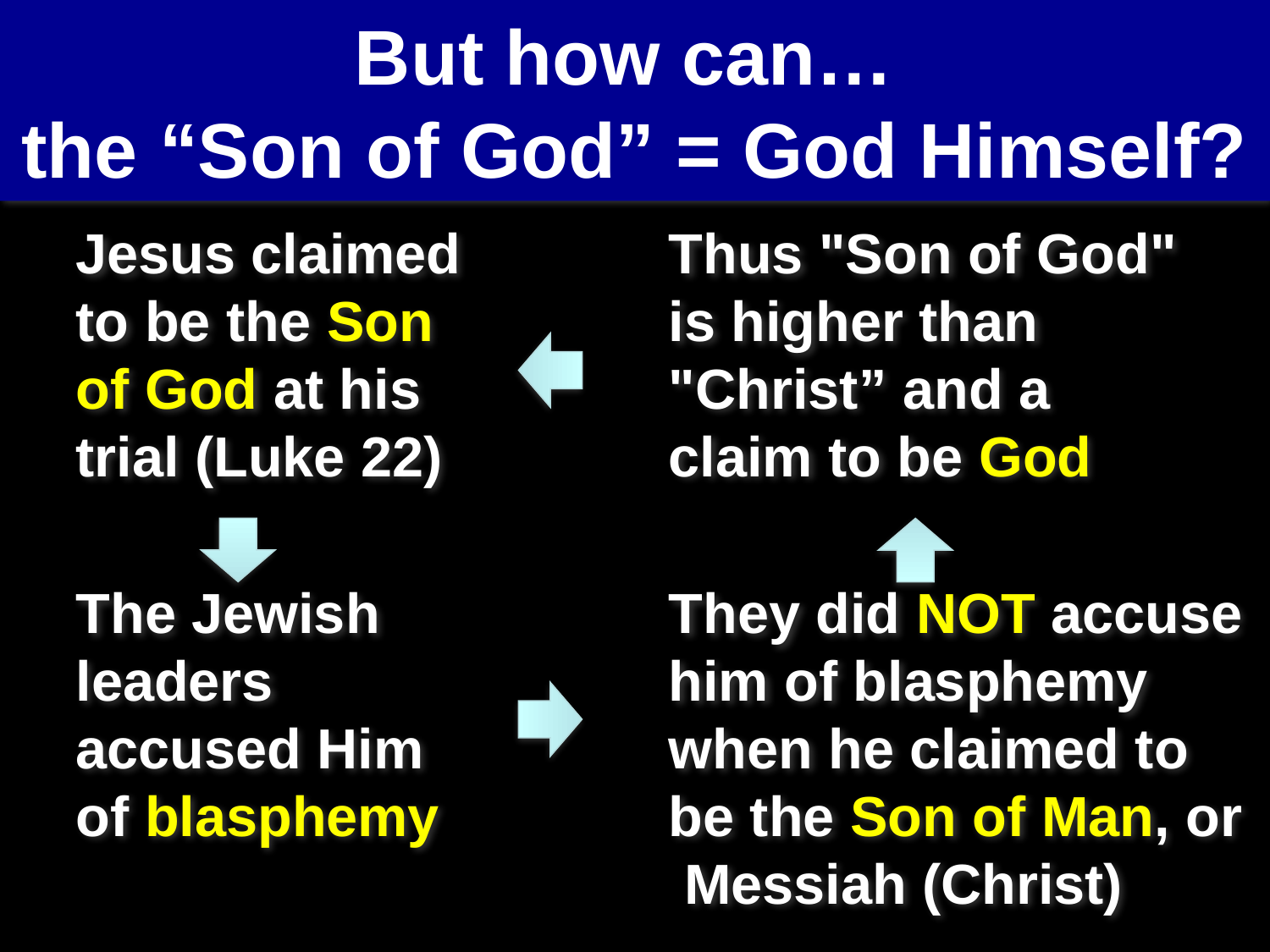

# But how can… the “Son of God” = God Himself?
Jesus claimed to be the Son of God at his trial (Luke 22)
Thus "Son of God" is higher than "Christ” and a claim to be God

The Jewish leaders accused Him of blasphemy
They did NOT accuse him of blasphemy when he claimed to be the Son of Man, or  Messiah (Christ)